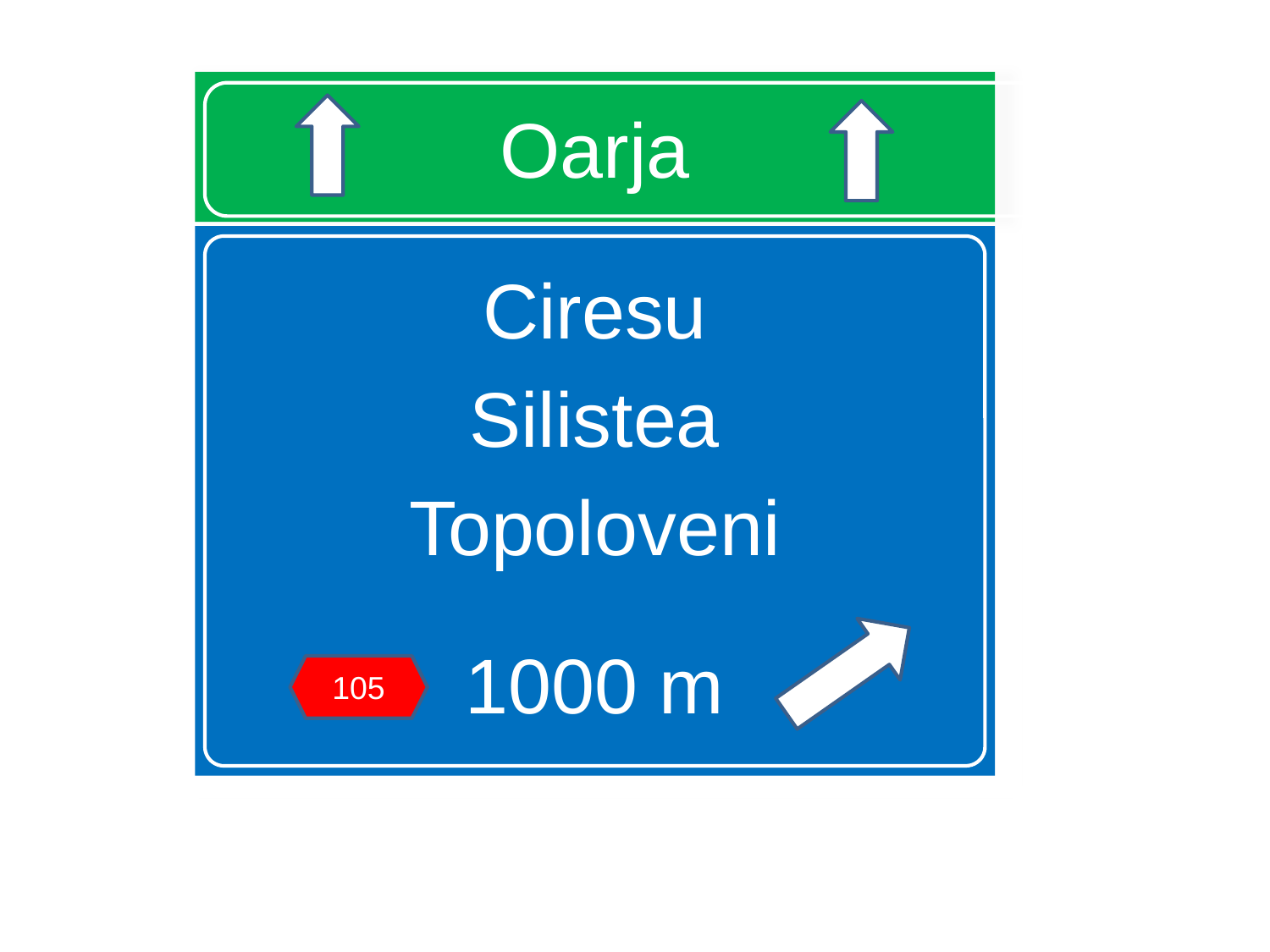

# Oarja

Ciresu
Silistea
Topoloveni

1000 m

105